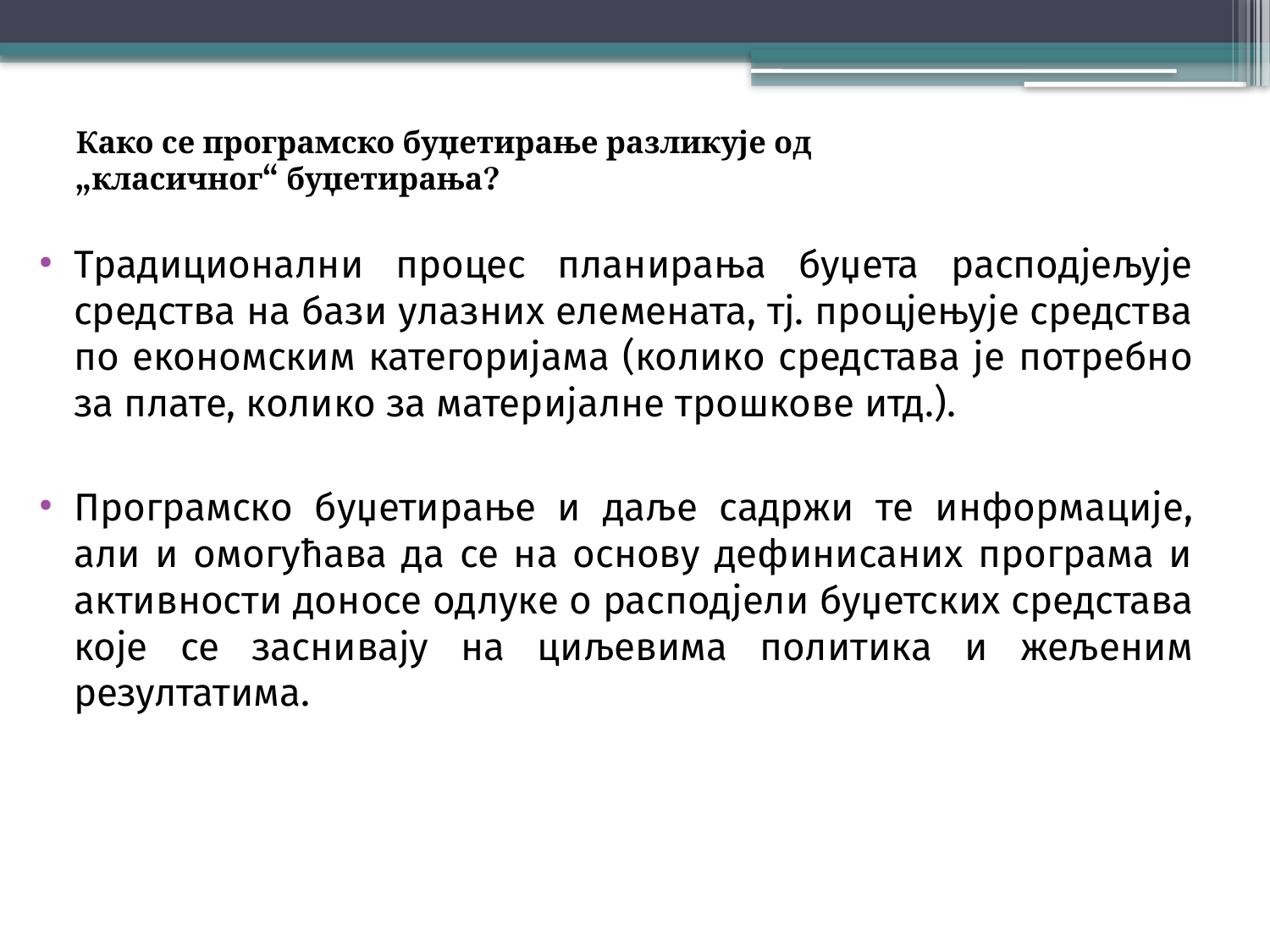

# Како се програмско буџетирање разликује од „класичног“ буџетирања?
Традиционални процес планирања буџета расподјељује средства на бази улазних елемената, тј. процјењује средства по економским категоријама (колико средстава је потребно за плате, колико за материјалне трошкове итд.).

Програмско буџетирање и даље садржи те информације, али и омогућава да се на основу дефинисаних програма и ак­тивности доносе одлуке о расподјели буџетских средстава које се заснивају на циљевима политика и жељеним резултатима.